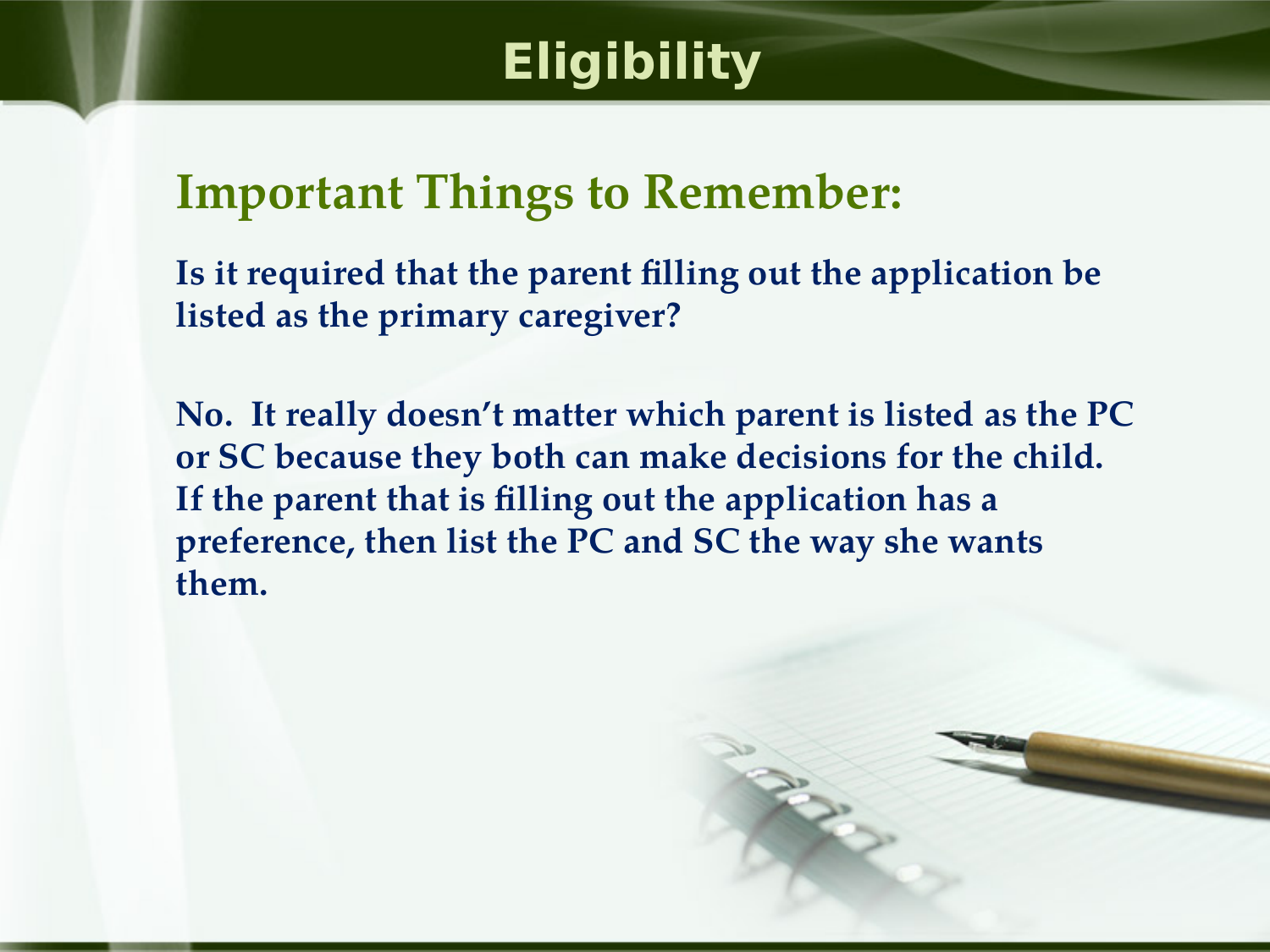

Eligibility
Important Things to Remember:

Is it required that the parent filling out the application be listed as the primary caregiver?

No.  It really doesn’t matter which parent is listed as the PC or SC because they both can make decisions for the child.  If the parent that is filling out the application has a preference, then list the PC and SC the way she wants them.